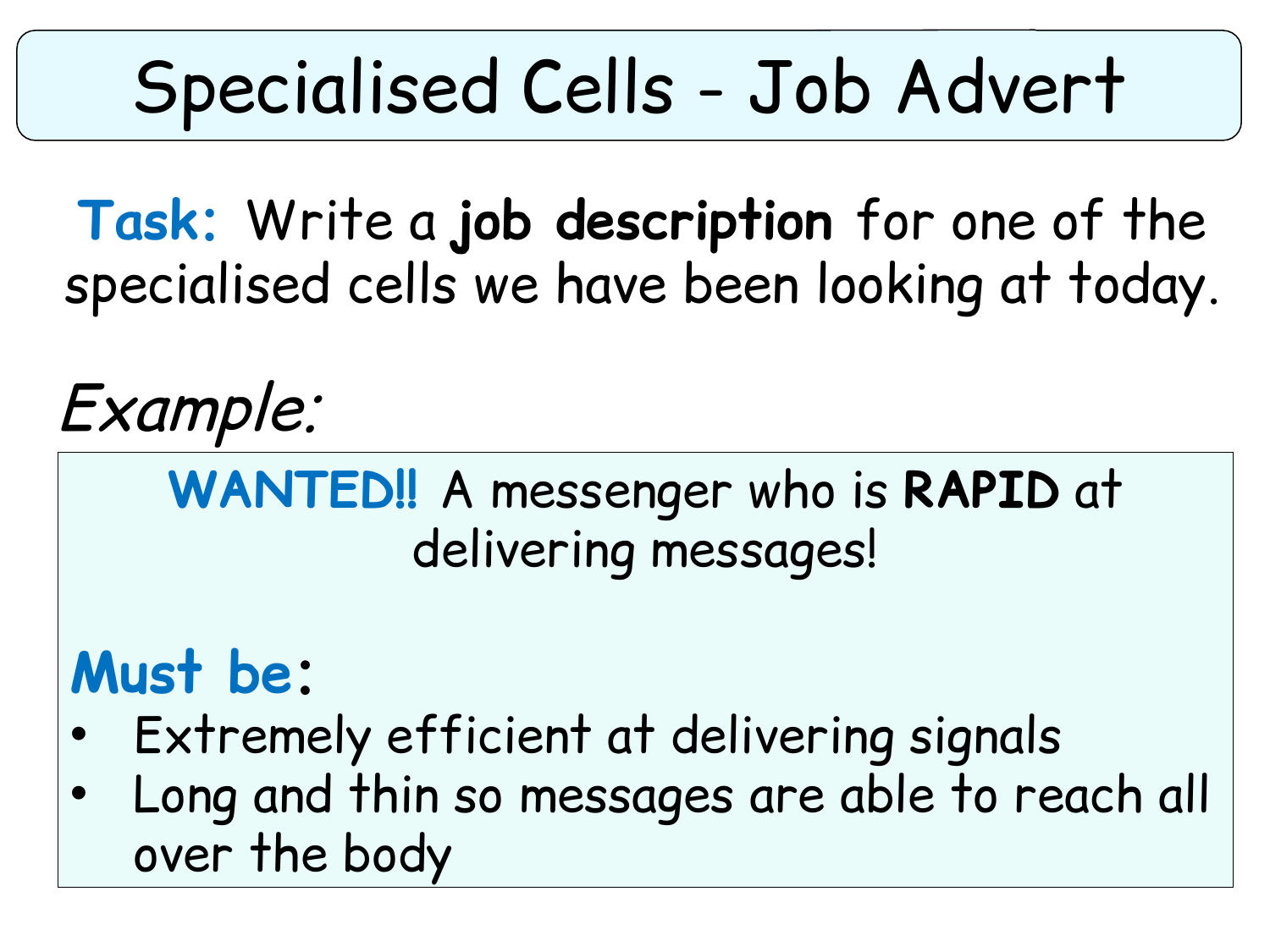

Specialised Cells - Job Advert
Task: Write a job description for one of the specialised cells we have been looking at today.
Example:
WANTED!! A messenger who is RAPID at delivering messages!

Must be:
Extremely efficient at delivering signals
Long and thin so messages are able to reach all over the body